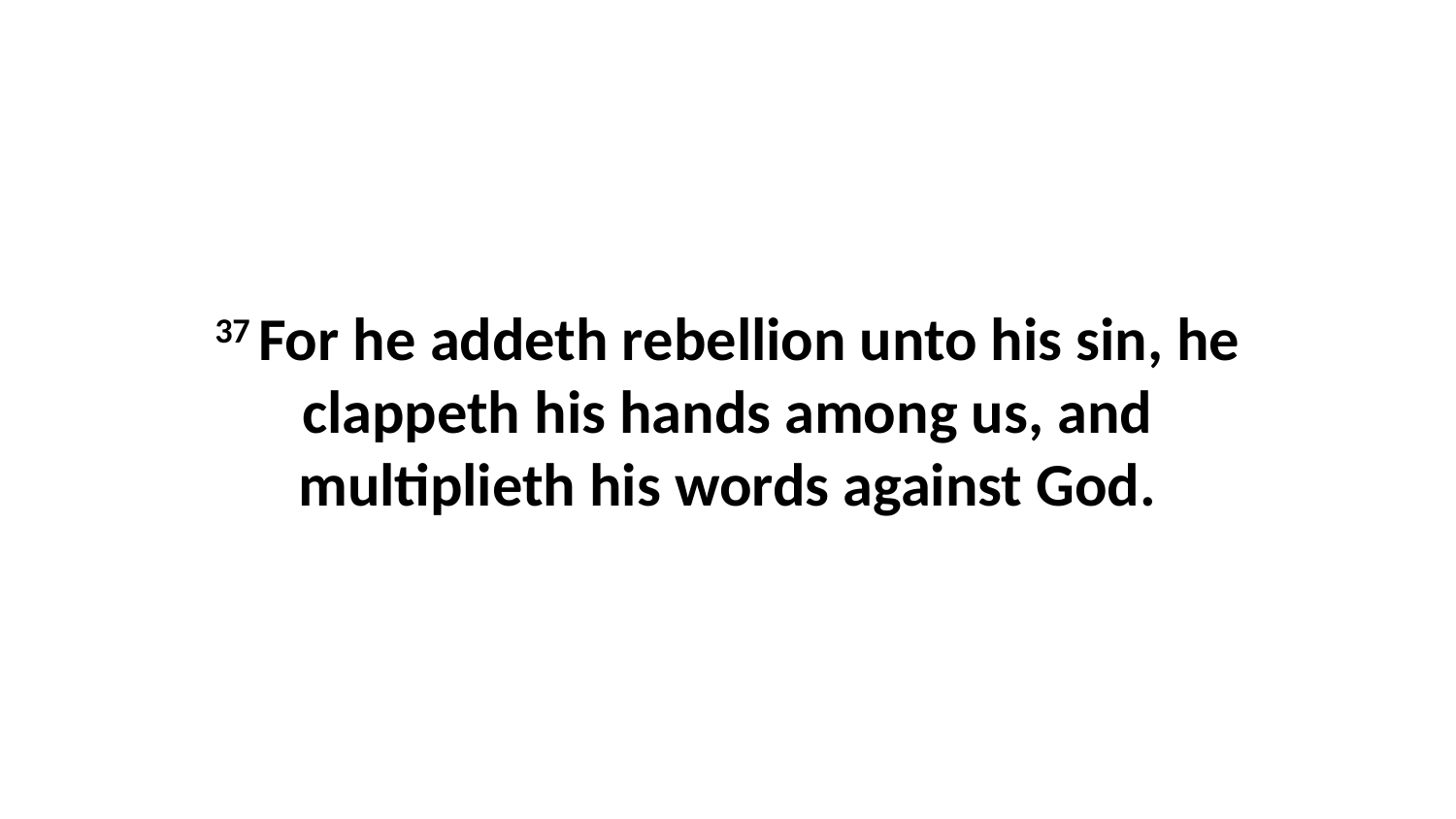

37 For he addeth rebellion unto his sin, he clappeth his hands among us, and multiplieth his words against God.